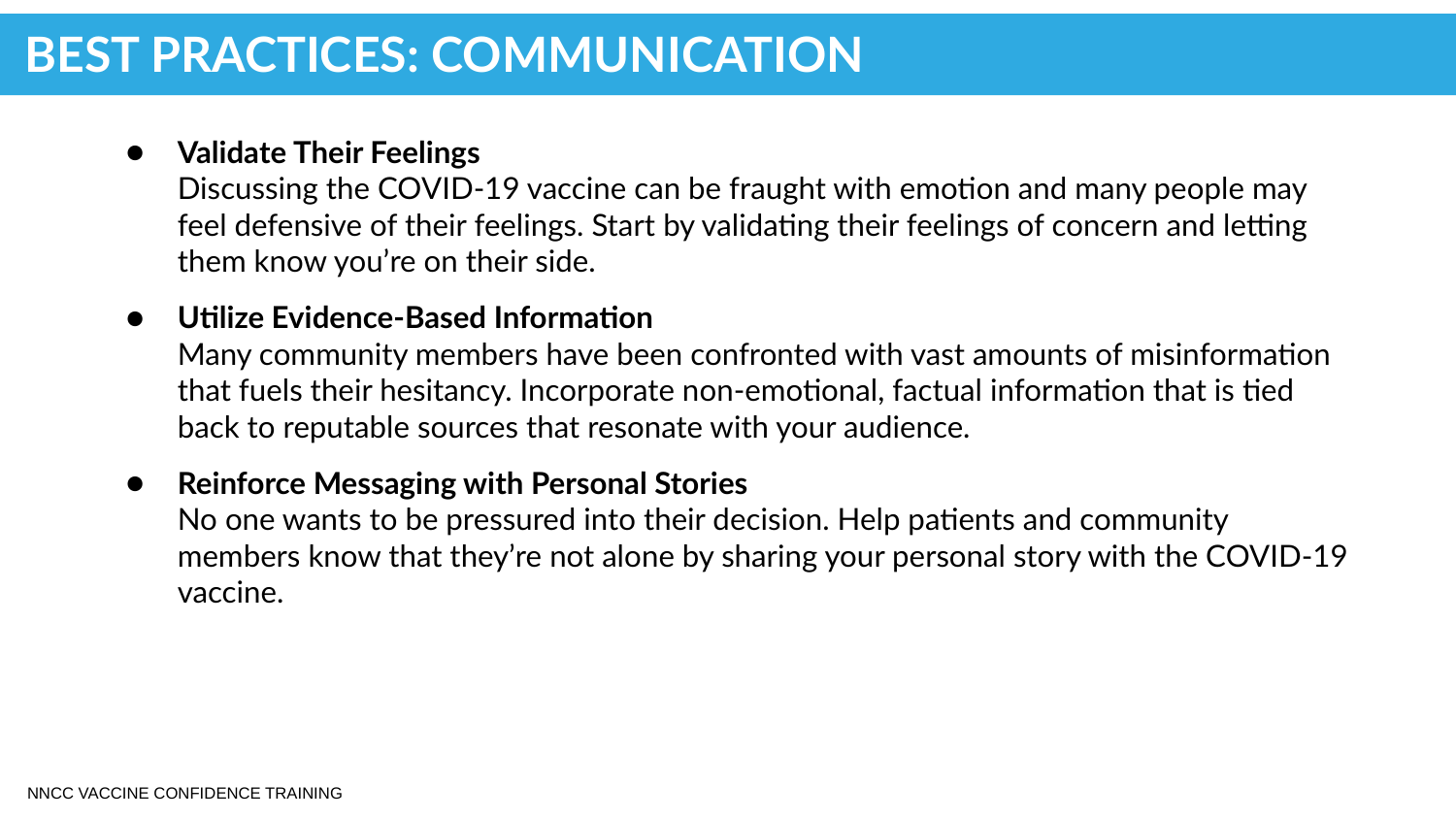

BEST PRACTICES: COMMUNICATION
Validate Their Feelings
Discussing the COVID-19 vaccine can be fraught with emotion and many people may feel defensive of their feelings. Start by validating their feelings of concern and letting them know you’re on their side.
Utilize Evidence-Based Information
Many community members have been confronted with vast amounts of misinformation that fuels their hesitancy. Incorporate non-emotional, factual information that is tied back to reputable sources that resonate with your audience.
Reinforce Messaging with Personal Stories
No one wants to be pressured into their decision. Help patients and community members know that they’re not alone by sharing your personal story with the COVID-19 vaccine.

NNCC VACCINE CONFIDENCE TRAINING